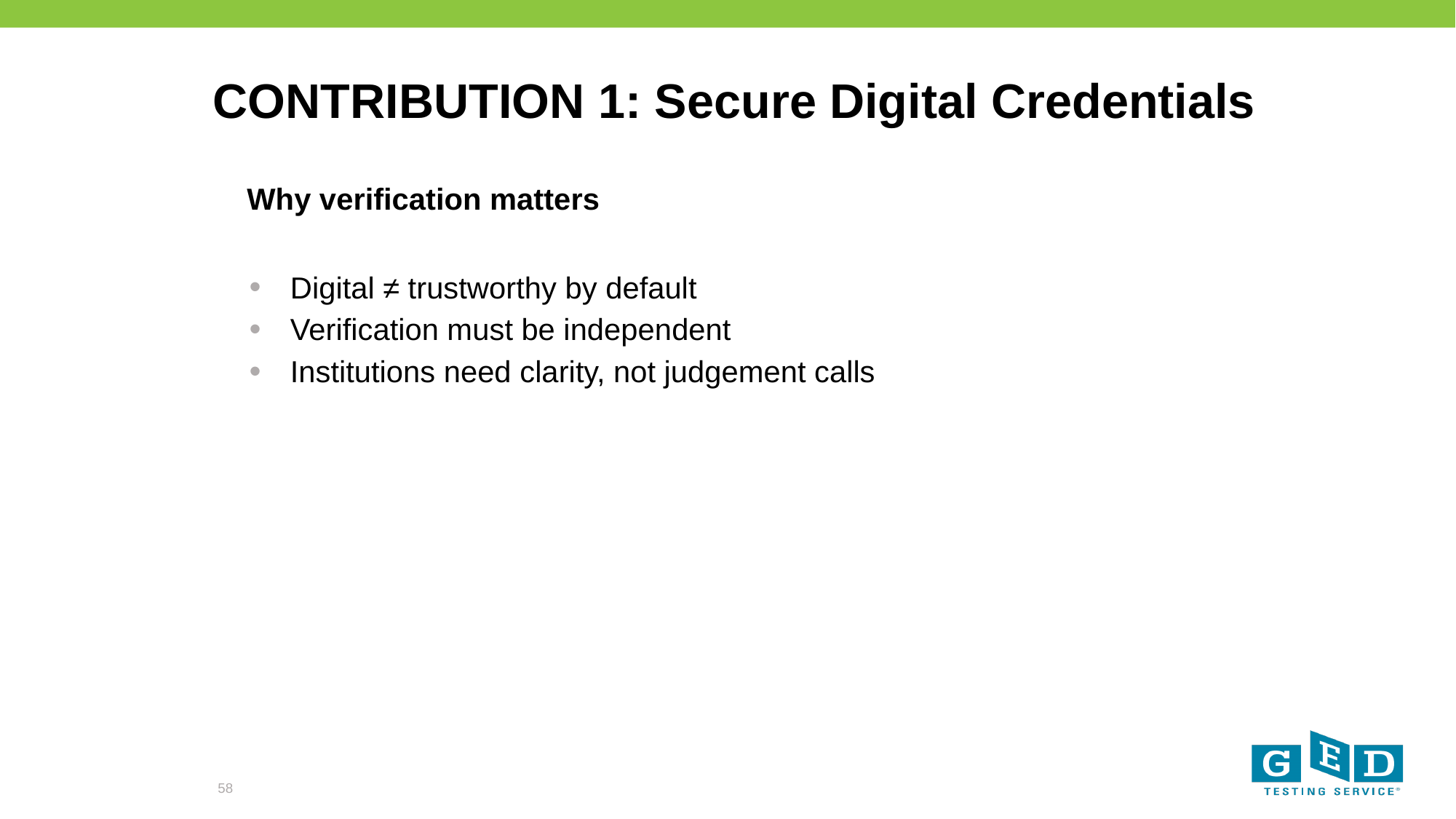

# CONTRIBUTION 1: Secure Digital Credentials

Why verification matters
Digital ≠ trustworthy by default
Verification must be independent
Institutions need clarity, not judgement calls
58